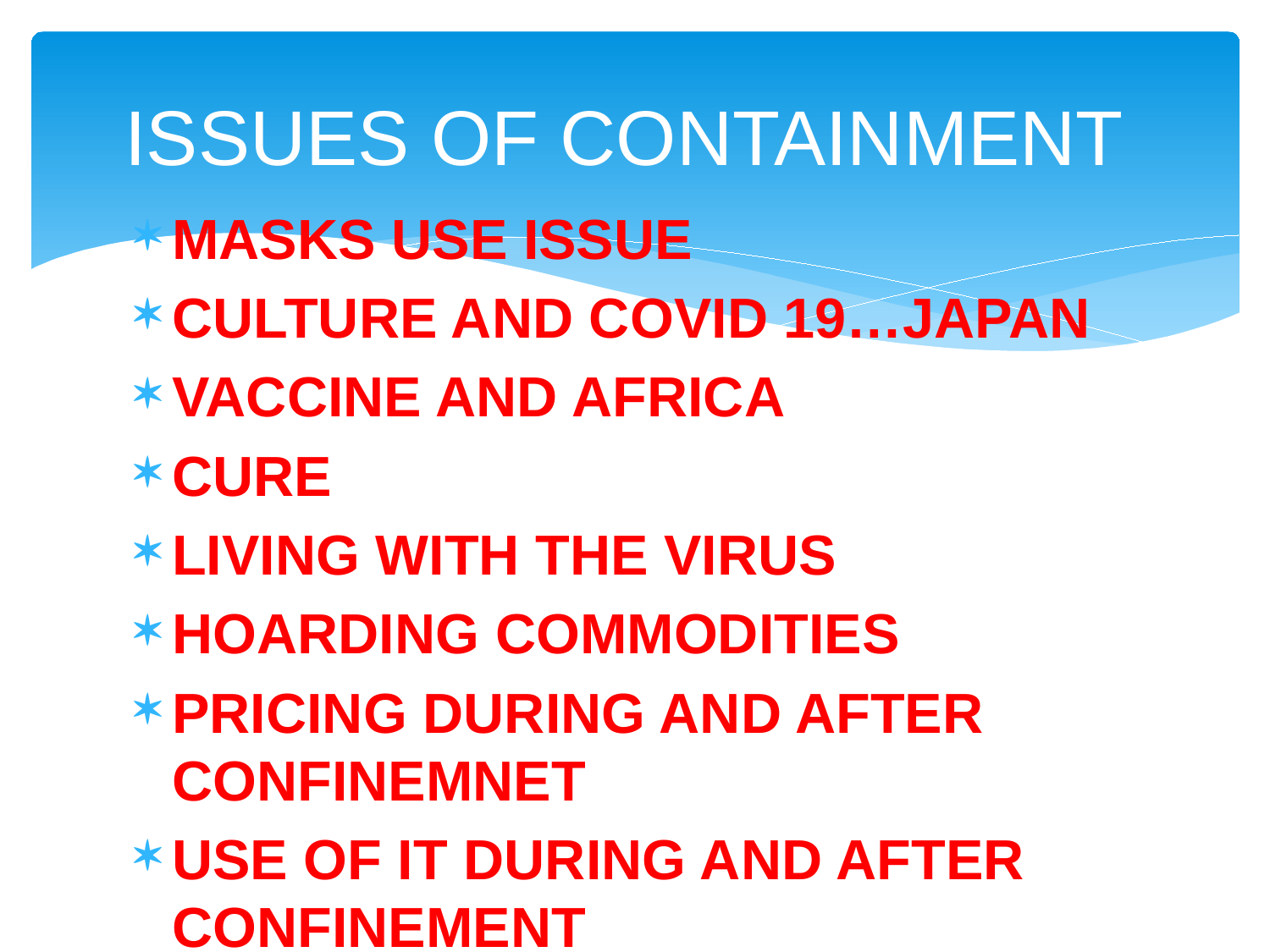

# ISSUES OF CONTAINMENT
MASKS USE ISSUE
CULTURE AND COVID 19…JAPAN
VACCINE AND AFRICA
CURE
LIVING WITH THE VIRUS
HOARDING COMMODITIES
PRICING DURING AND AFTER CONFINEMNET
USE OF IT DURING AND AFTER CONFINEMENT